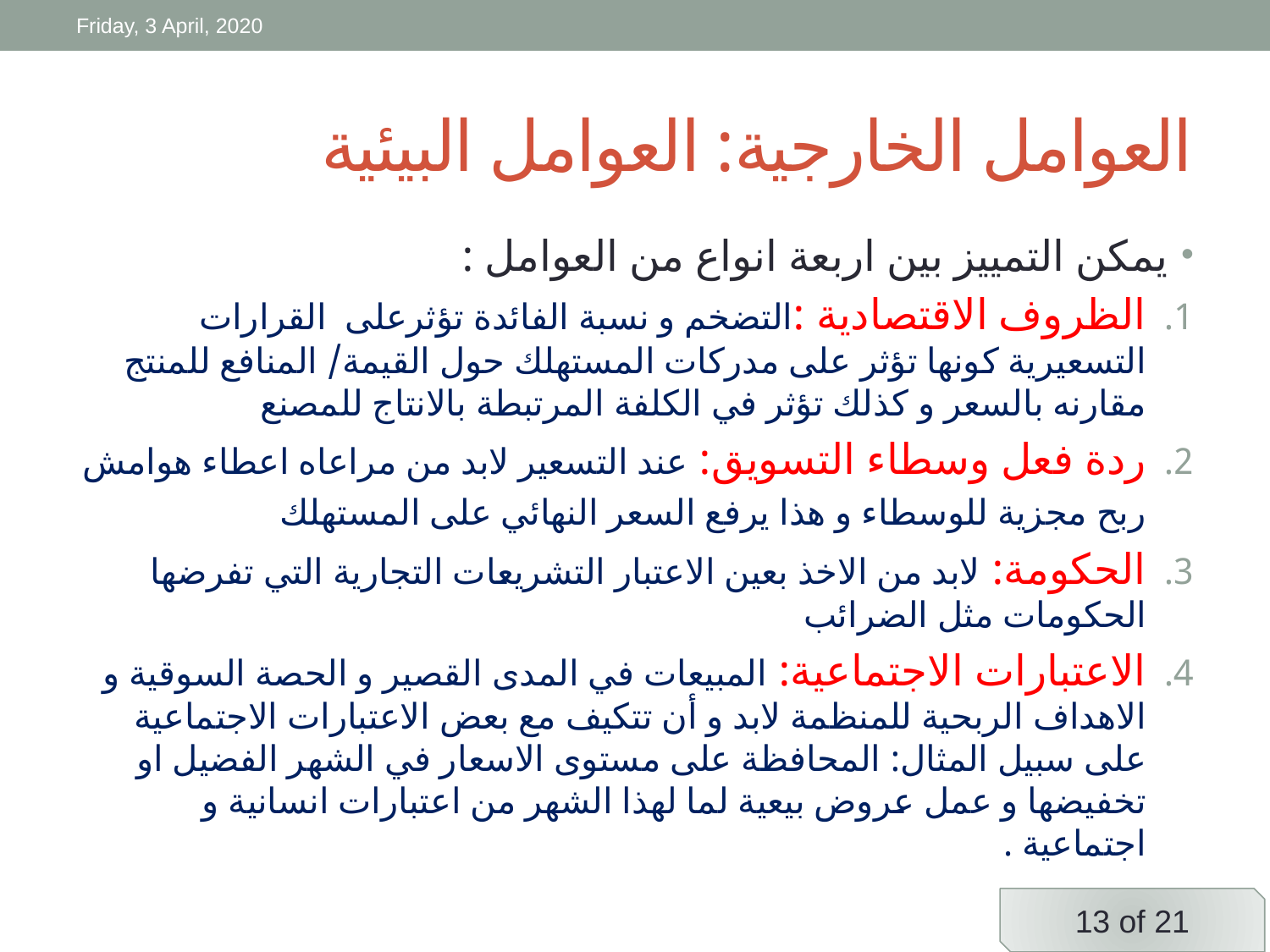

Friday, 3 April, 2020
# العوامل الخارجية: العوامل البيئية
يمكن التمييز بين اربعة انواع من العوامل :
الظروف الاقتصادية :التضخم و نسبة الفائدة تؤثرعلى  القرارات التسعيرية كونها تؤثر على مدركات المستهلك حول القيمة/ المنافع للمنتج مقارنه بالسعر و كذلك تؤثر في الكلفة المرتبطة بالانتاج للمصنع
ردة فعل وسطاء التسويق: عند التسعير لابد من مراعاه اعطاء هوامش ربح مجزية للوسطاء و هذا يرفع السعر النهائي على المستهلك
الحكومة: لابد من الاخذ بعين الاعتبار التشريعات التجارية التي تفرضها الحكومات مثل الضرائب
الاعتبارات الاجتماعية: المبيعات في المدى القصير و الحصة السوقية و الاهداف الربحية للمنظمة لابد و أن تتكيف مع بعض الاعتبارات الاجتماعية على سبيل المثال: المحافظة على مستوى الاسعار في الشهر الفضيل او تخفيضها و عمل عروض بيعية لما لهذا الشهر من اعتبارات انسانية و اجتماعية .